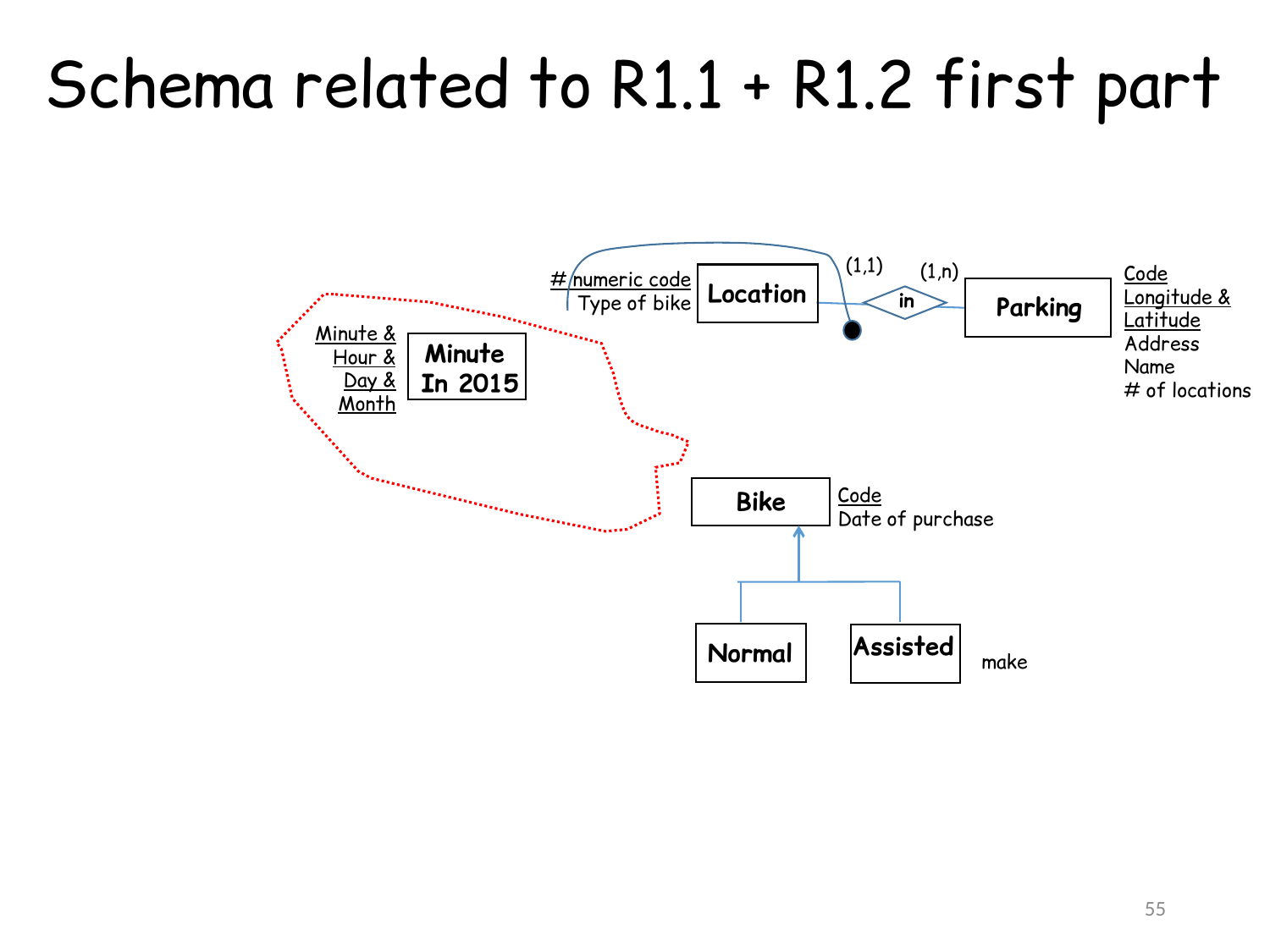

# Schema related to R1.1 + R1.2 first part

(1,1)
(1,n)

Parking
in

Code
Longitude &
Latitude
Address
Name
# of locations
# numeric code
Type of bike

Location

Minute &
Hour &
Day &
Month
Minute
In 2015

Code
Date of purchase

Bike

Assisted
make

Normal
55